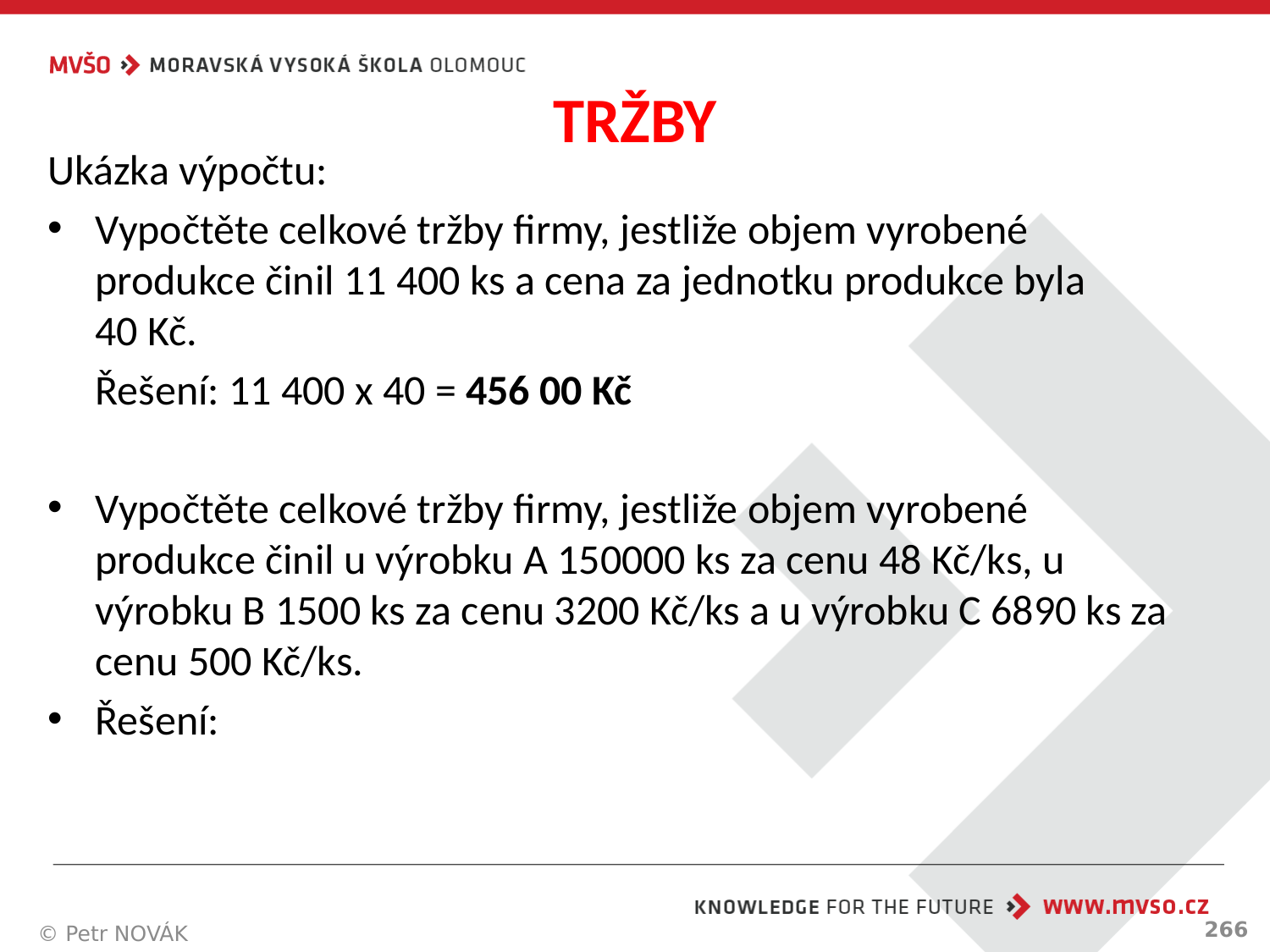

# TRŽBY
Ukázka výpočtu:
Vypočtěte celkové tržby firmy, jestliže objem vyrobené produkce činil 11 400 ks a cena za jednotku produkce byla
40 Kč.
	Řešení: 11 400 x 40 = 456 00 Kč

Vypočtěte celkové tržby firmy, jestliže objem vyrobené produkce činil u výrobku A 150000 ks za cenu 48 Kč/ks, u výrobku B 1500 ks za cenu 3200 Kč/ks a u výrobku C 6890 ks za cenu 500 Kč/ks.
Řešení:
266
© Petr NOVÁK